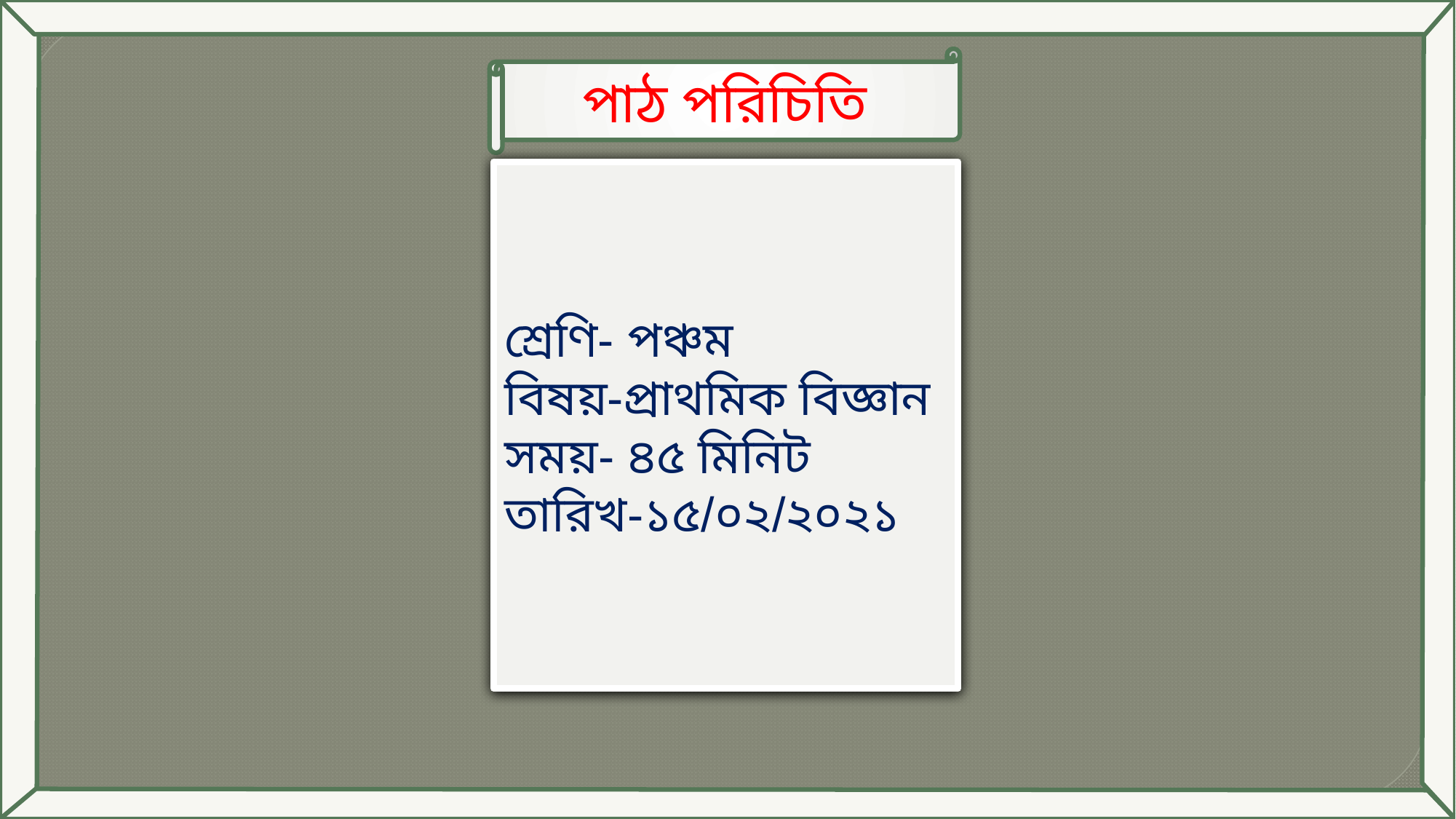

পাঠ পরিচিতি
শ্রেণি- পঞ্চম
বিষয়-প্রাথমিক বিজ্ঞান
সময়- ৪৫ মিনিট
তারিখ-১৫/০২/২০২১